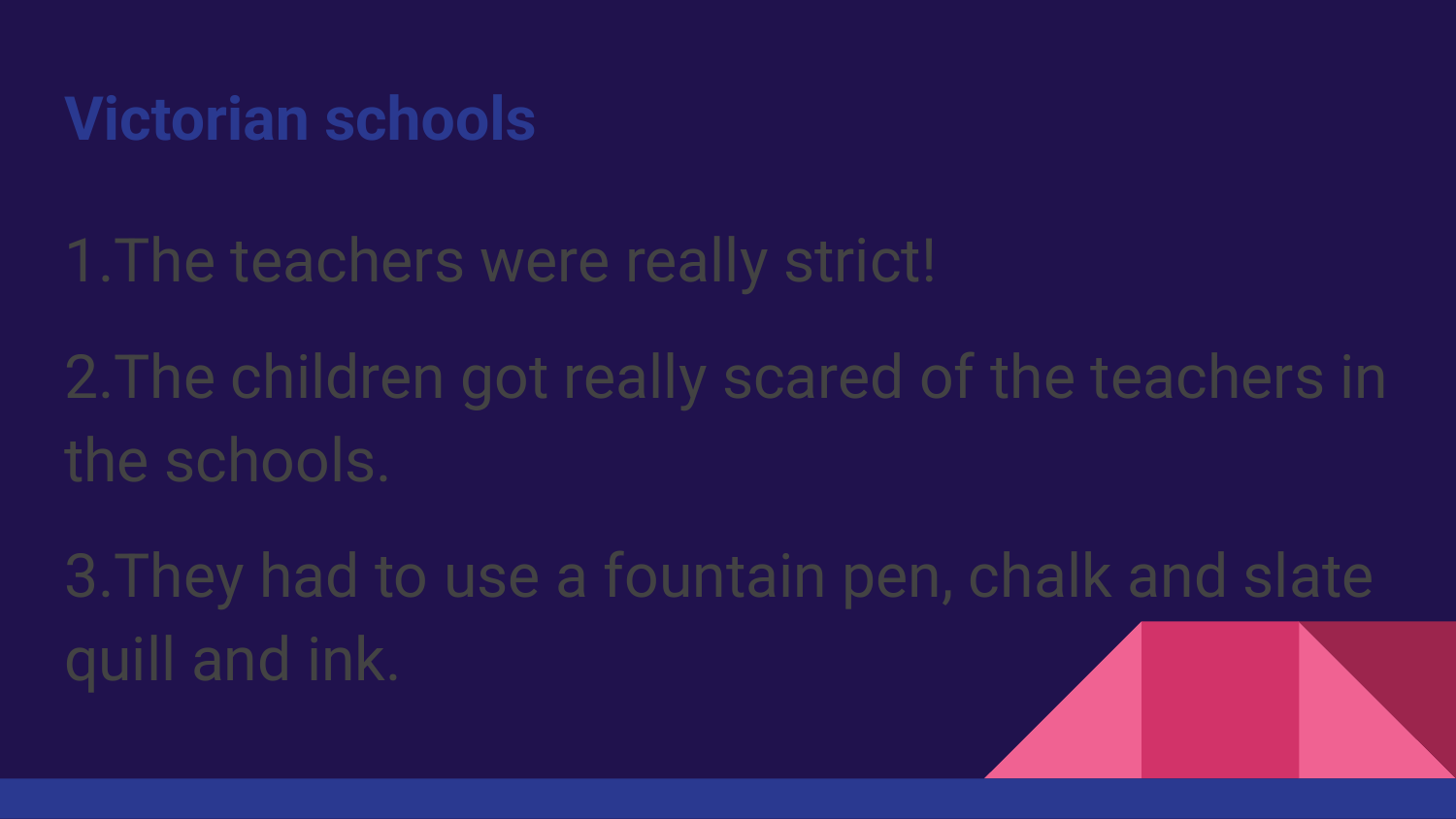

# Victorian schools
1.The teachers were really strict!
2.The children got really scared of the teachers in the schools.
3.They had to use a fountain pen, chalk and slate quill and ink.